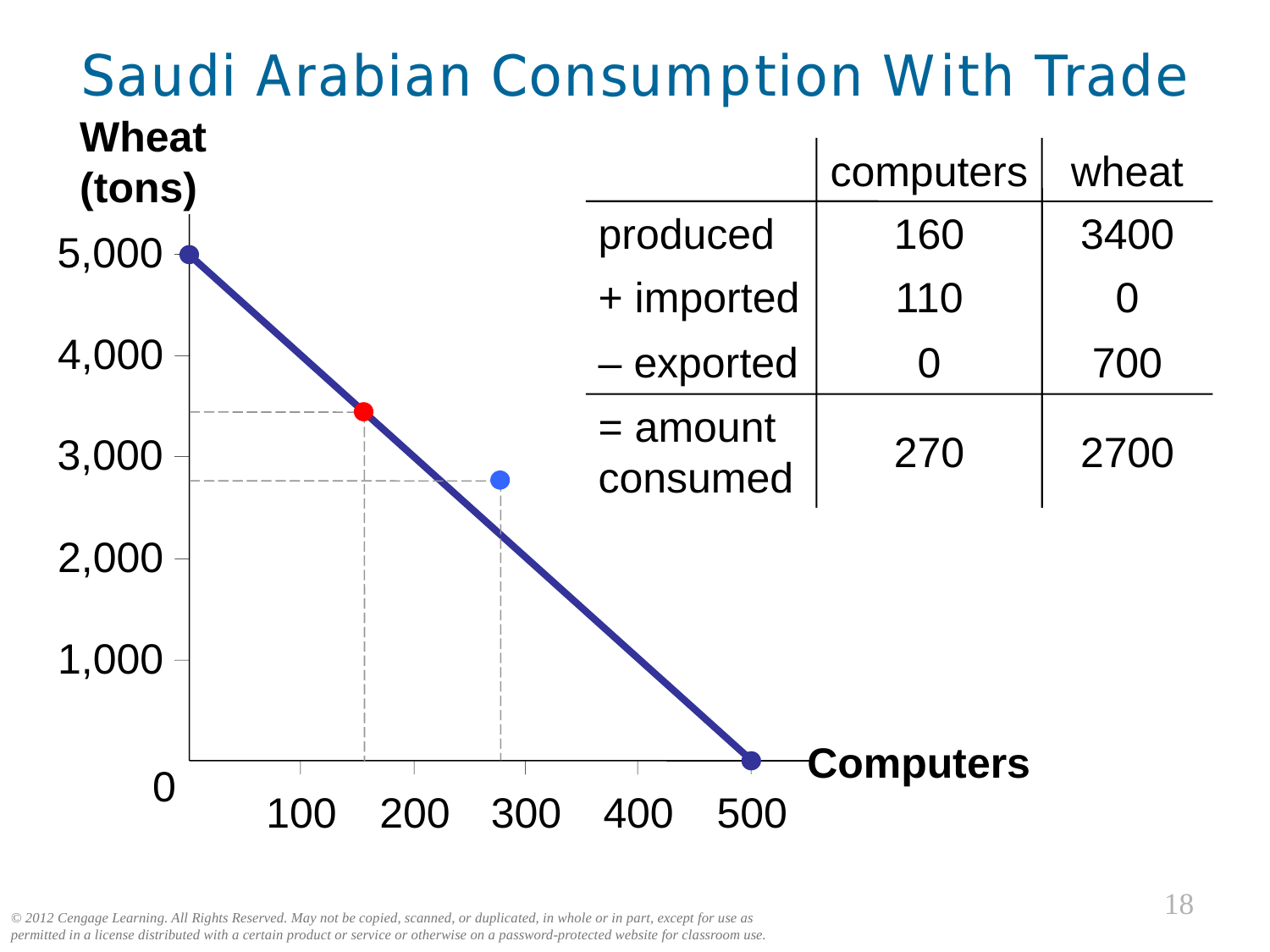

Saudi Arabian Consumption With Trade
0
Wheat (tons)
Computers

computers

wheat

produced
160
3400

5,000

4,000

3,000

2,000

1,000

0

100

200

500

300

400

+ imported
110
0

– exported
0
700

= amount consumed
270
2700

18
© 2012 Cengage Learning. All Rights Reserved. May not be copied, scanned, or duplicated, in whole or in part, except for use as permitted in a license distributed with a certain product or service or otherwise on a password-protected website for classroom use.